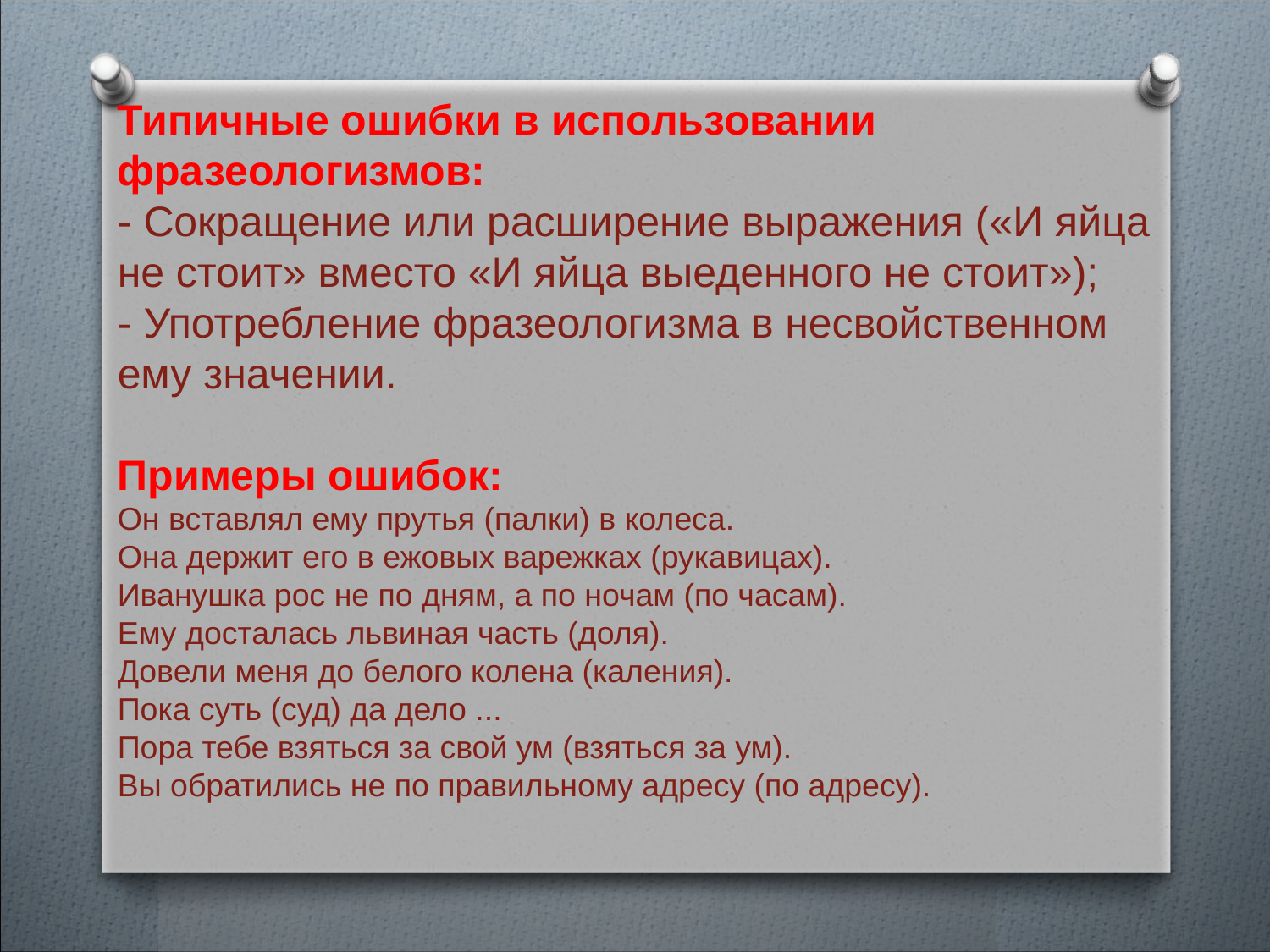

Типичные ошибки в использовании фразеологизмов:
- Сокращение или расширение выражения («И яйца не стоит» вместо «И яйца выеденного не стоит»);
- Употребление фразеологизма в несвойственном ему значении.

Примеры ошибок:
Он вставлял ему прутья (палки) в колеса.
Она держит его в ежовых варежках (рукавицах).
Иванушка рос не по дням, а по ночам (по часам).
Ему досталась львиная часть (доля).
Довели меня до белого колена (каления).
Пока суть (суд) да дело ...
Пора тебе взяться за свой ум (взяться за ум).
Вы обратились не по правильному адресу (по адресу).